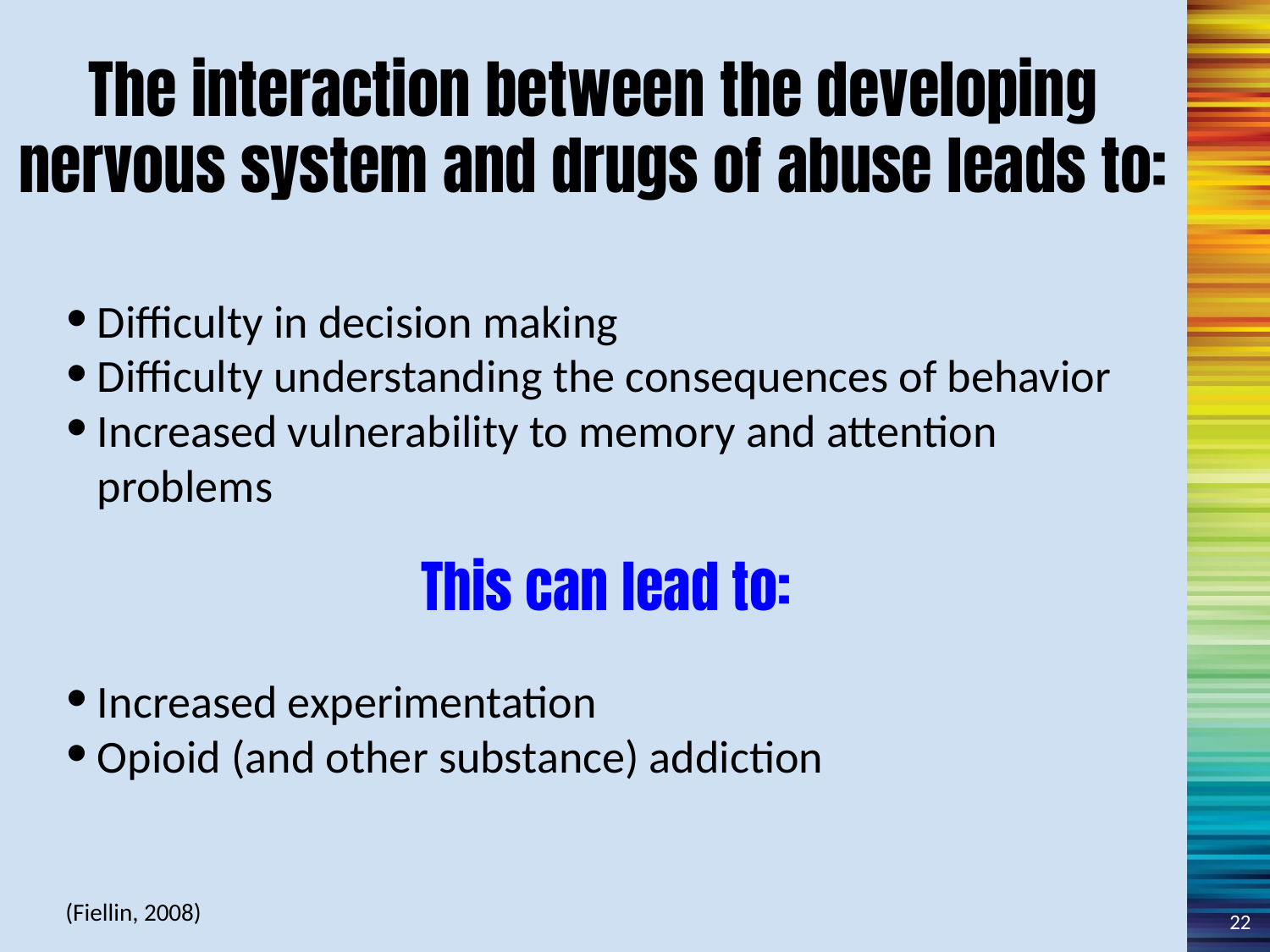

The interaction between the developing nervous system and drugs of abuse leads to:
Difficulty in decision making
Difficulty understanding the consequences of behavior
Increased vulnerability to memory and attention problems

This can lead to:

Increased experimentation
Opioid (and other substance) addiction

(Fiellin, 2008)

22